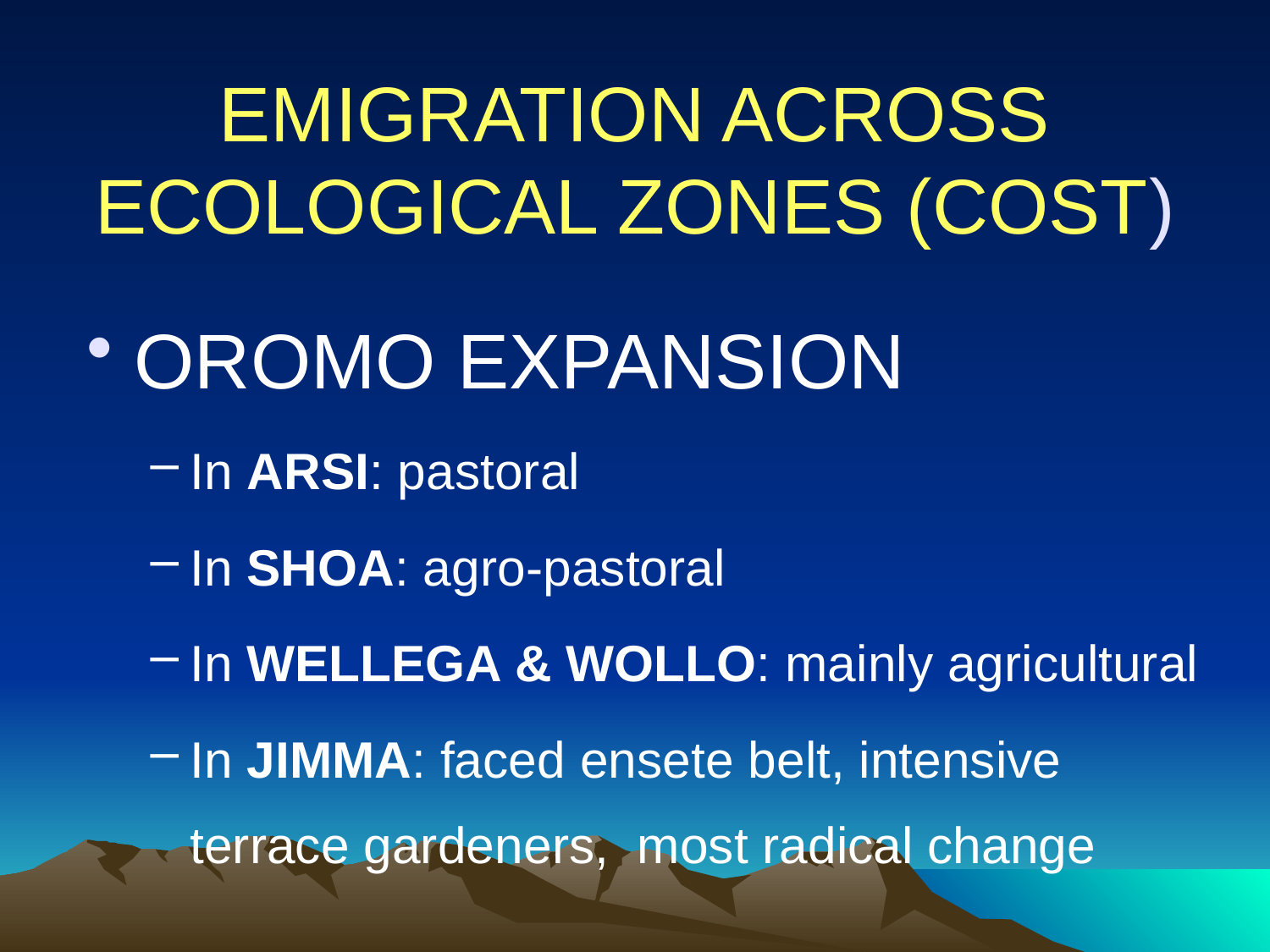

# EMIGRATION ACROSS ECOLOGICAL ZONES (COST)
OROMO EXPANSION
In ARSI: pastoral
In SHOA: agro-pastoral
In WELLEGA & WOLLO: mainly agricultural
In JIMMA: faced ensete belt, intensive terrace gardeners,  most radical change